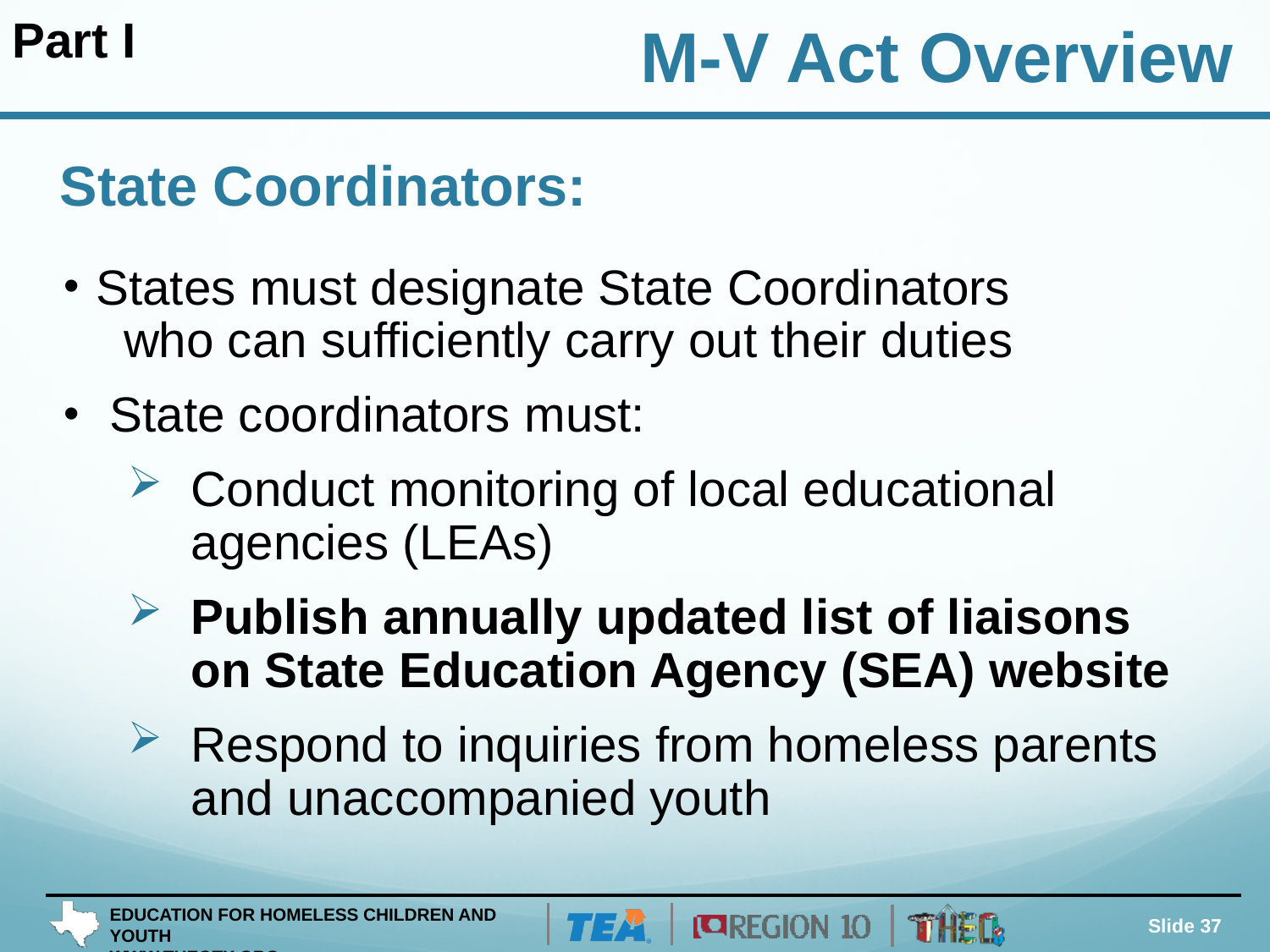

Part I
M-V Act Overview
# State Coordinators:
States must designate State Coordinators
  who can sufficiently carry out their duties
 State coordinators must:
Conduct monitoring of local educational agencies (LEAs)
Publish annually updated list of liaisons on State Education Agency (SEA) website
Respond to inquiries from homeless parents and unaccompanied youth
Slide 37